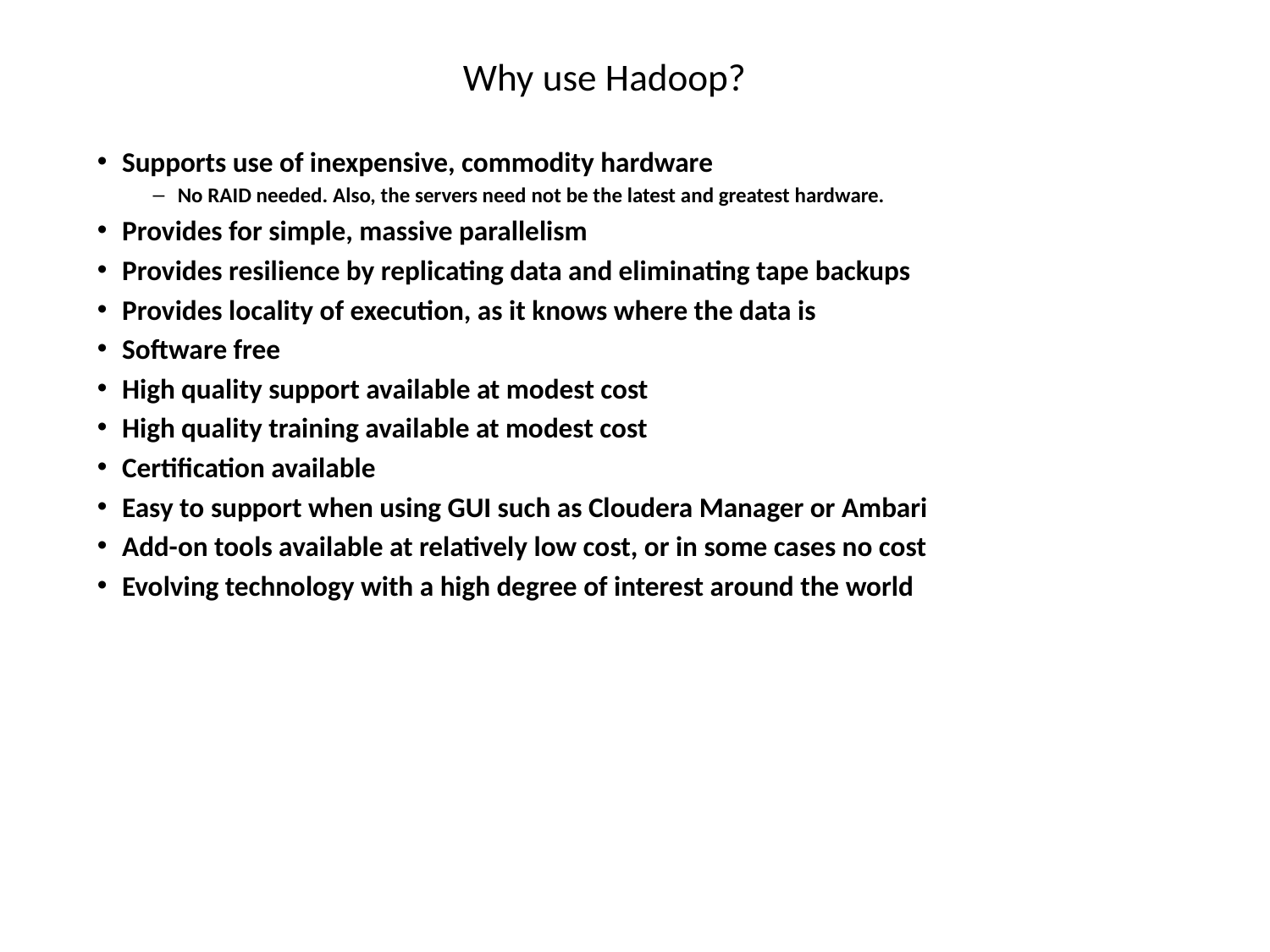

# Why use Hadoop?
Supports use of inexpensive, commodity hardware
No RAID needed. Also, the servers need not be the latest and greatest hardware.
Provides for simple, massive parallelism
Provides resilience by replicating data and eliminating tape backups
Provides locality of execution, as it knows where the data is
Software free
High quality support available at modest cost
High quality training available at modest cost
Certification available
Easy to support when using GUI such as Cloudera Manager or Ambari
Add-on tools available at relatively low cost, or in some cases no cost
Evolving technology with a high degree of interest around the world